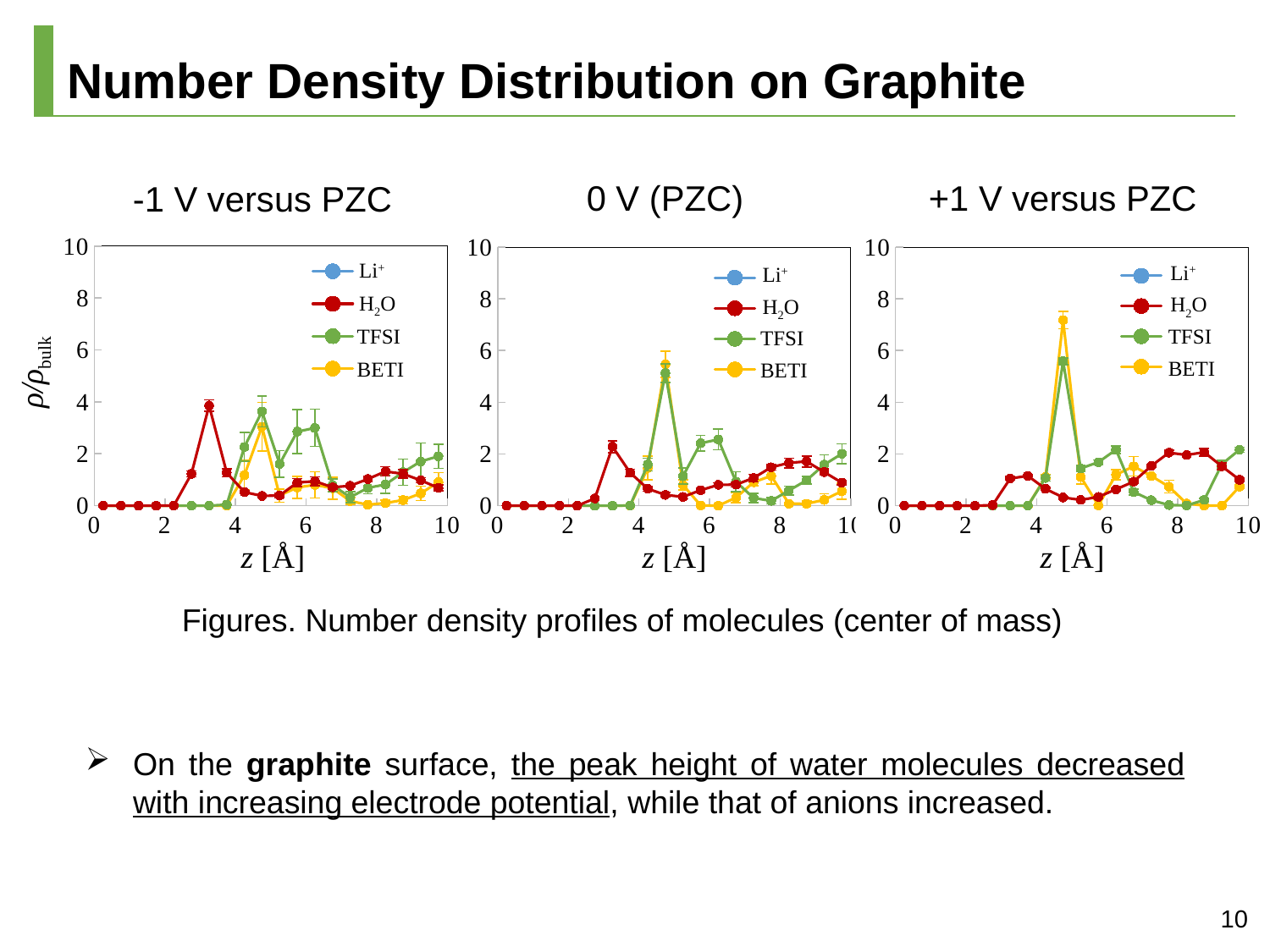

Number Density Distribution on Graphite
0 V (PZC)
+1 V versus PZC
-1 V versus PZC

### Chart

| Category |  |  |  |  |
|---|---|---|---|---|

### Chart

| Category |  |  |  |  |
|---|---|---|---|---|

### Chart

| Category |  |  |  |  |
|---|---|---|---|---|
Li+
Li+
Li+
H2O
H2O
H2O
TFSI
TFSI
TFSI
ρ/ρbulk
BETI
BETI
BETI
z [Å]
z [Å]
z [Å]
Figures. Number density profiles of molecules (center of mass)
On the graphite surface, the peak height of water molecules decreased with increasing electrode potential, while that of anions increased.
10